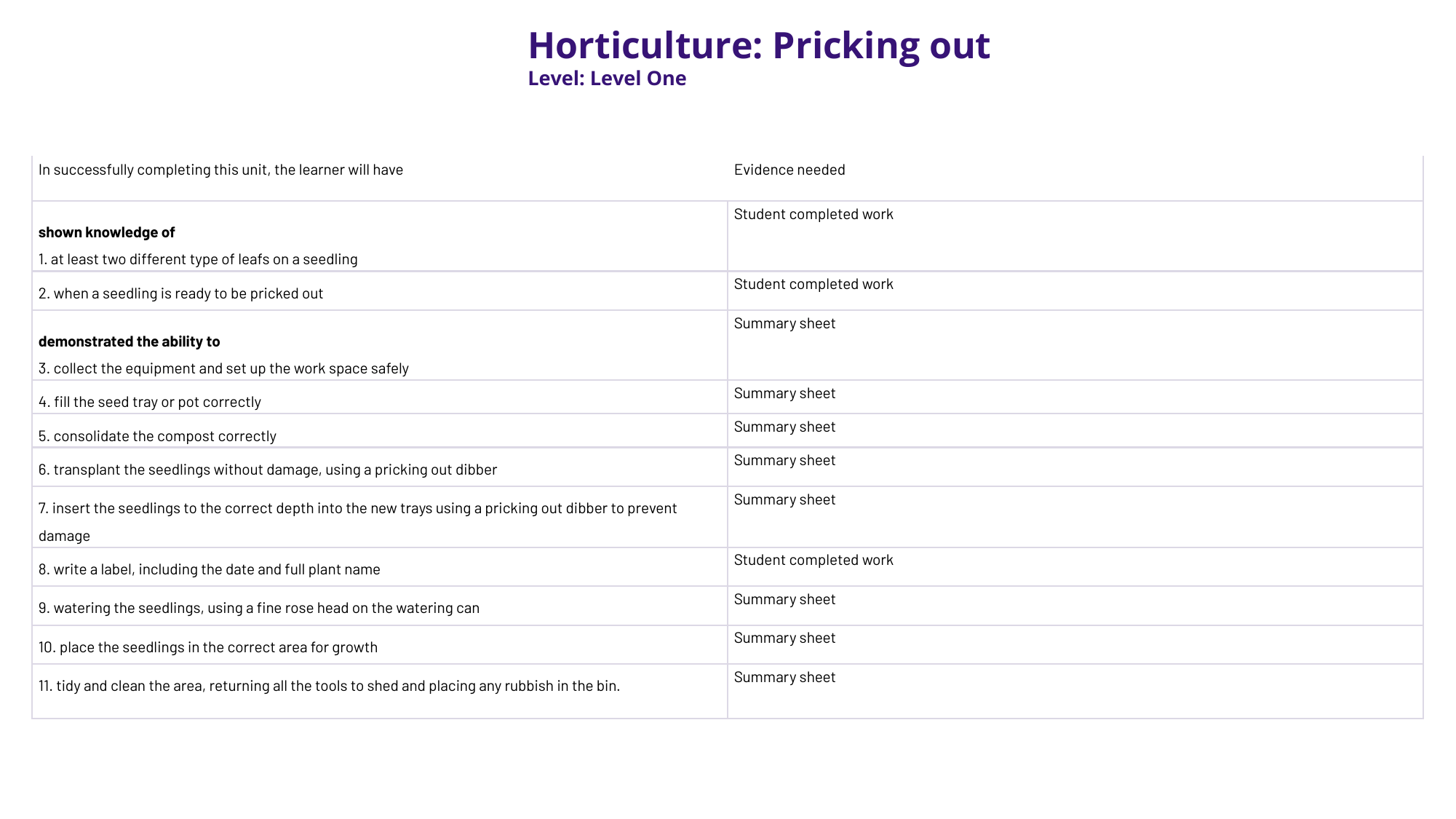

Horticulture: Pricking out
Level: Level One

| In successfully completing this unit, the learner will have | Evidence needed |
| --- | --- |
| shown knowledge of 1. at least two different type of leafs on a seedling | Student completed work |
| 2. when a seedling is ready to be pricked out | Student completed work |
| demonstrated the ability to 3. collect the equipment and set up the work space safely | Summary sheet |
| 4. fill the seed tray or pot correctly | Summary sheet |
| 5. consolidate the compost correctly | Summary sheet |
| 6. transplant the seedlings without damage, using a pricking out dibber | Summary sheet |
| 7. insert the seedlings to the correct depth into the new trays using a pricking out dibber to prevent damage | Summary sheet |
| 8. write a label, including the date and full plant name | Student completed work |
| 9. watering the seedlings, using a fine rose head on the watering can | Summary sheet |
| 10. place the seedlings in the correct area for growth | Summary sheet |
| 11. tidy and clean the area, returning all the tools to shed and placing any rubbish in the bin. | Summary sheet |